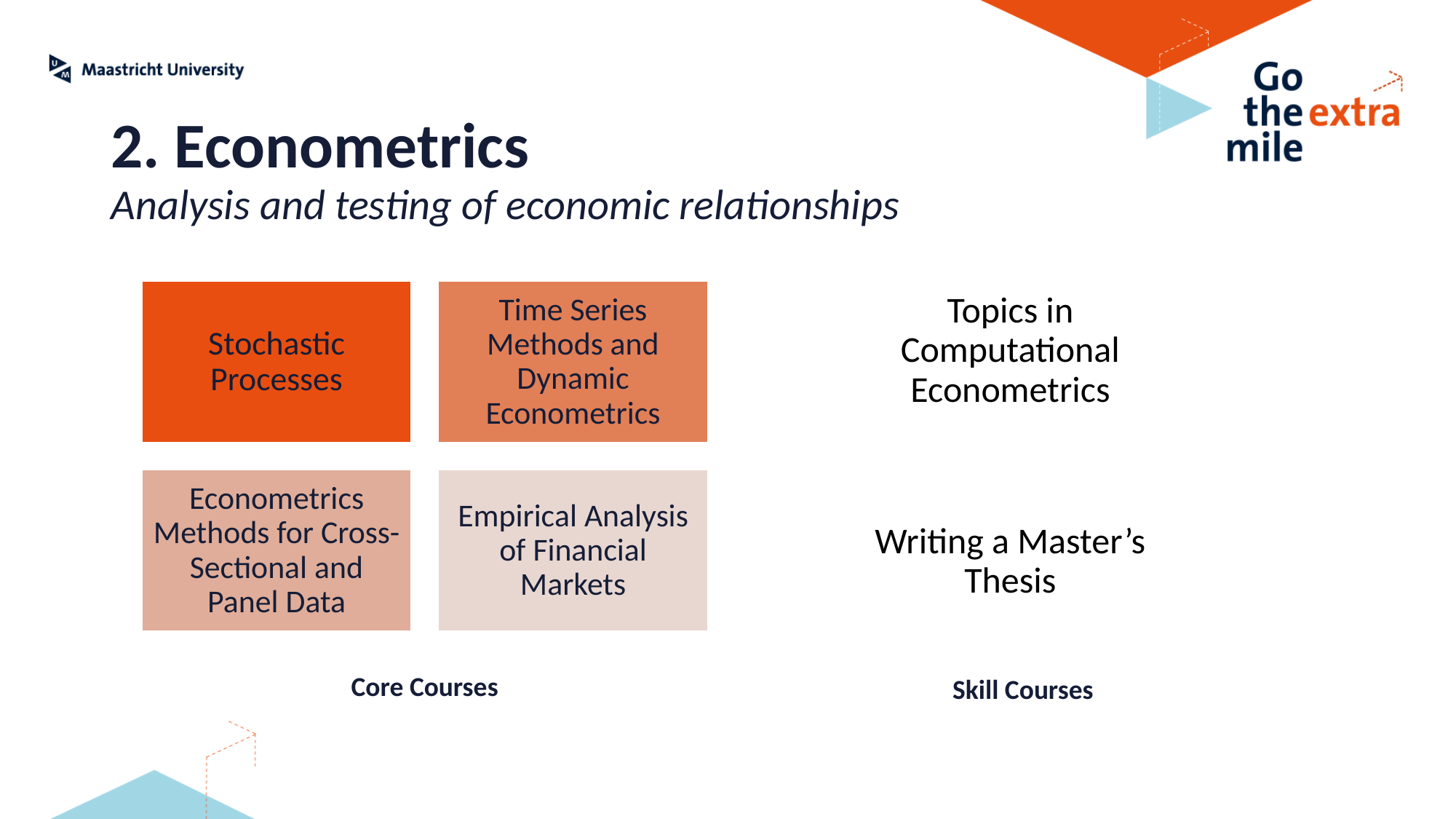

2. Econometrics
Analysis and testing of economic relationships
Topics in Computational Econometrics
Writing a Master’s Thesis
Stochastic Processes
Time Series Methods and Dynamic Econometrics
Econometrics Methods for Cross-Sectional and Panel Data
Empirical Analysis of Financial Markets
Core Courses
Skill Courses